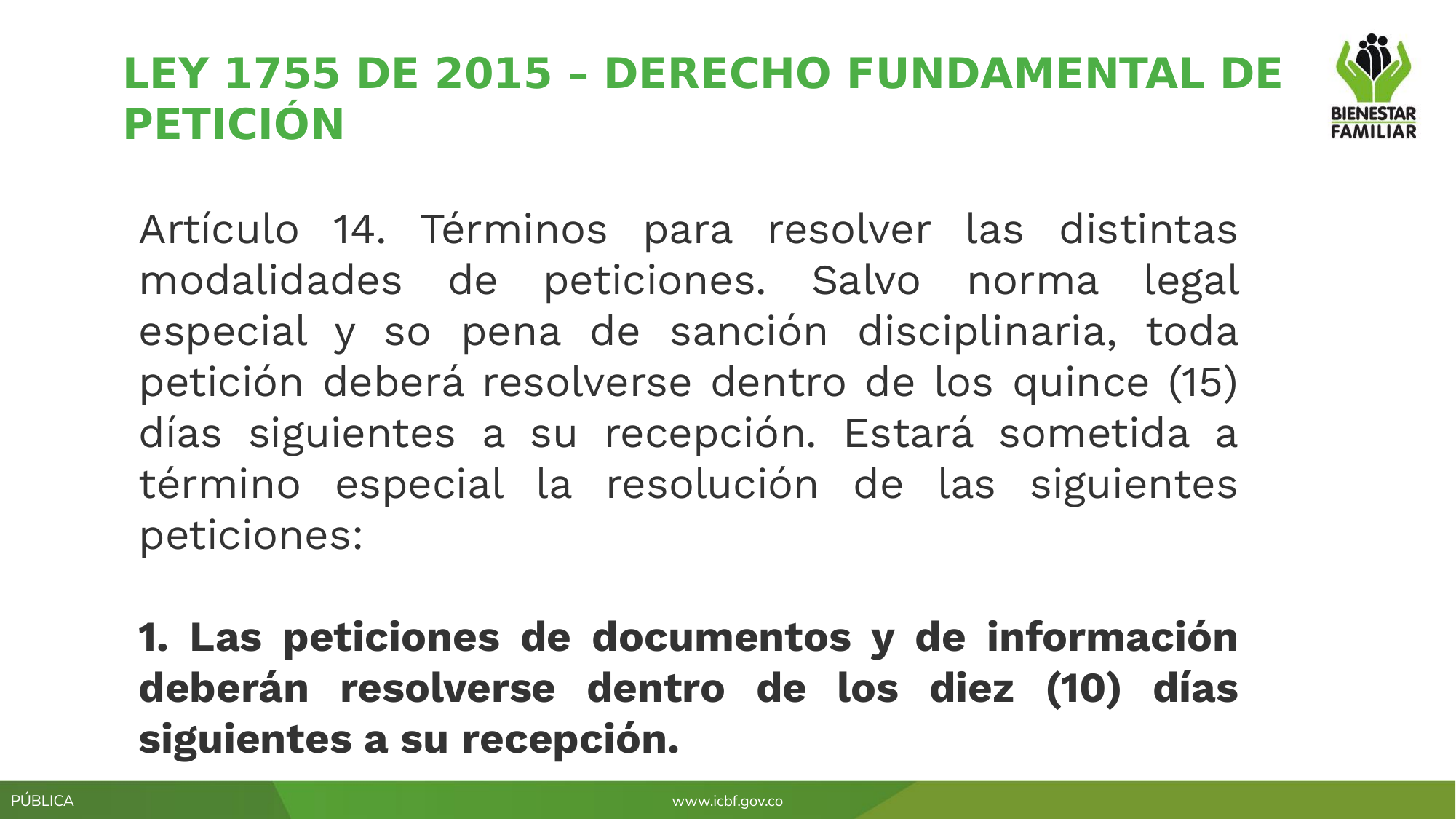

LEY 1755 DE 2015 – DERECHO FUNDAMENTAL DE PETICIÓN
Artículo 14. Términos para resolver las distintas modalidades de peticiones. Salvo norma legal especial y so pena de sanción disciplinaria, toda petición deberá resolverse dentro de los quince (15) días siguientes a su recepción. Estará sometida a término especial la resolución de las siguientes peticiones:

1. Las peticiones de documentos y de información deberán resolverse dentro de los diez (10) días siguientes a su recepción.
PÚBLICA
www.icbf.gov.co